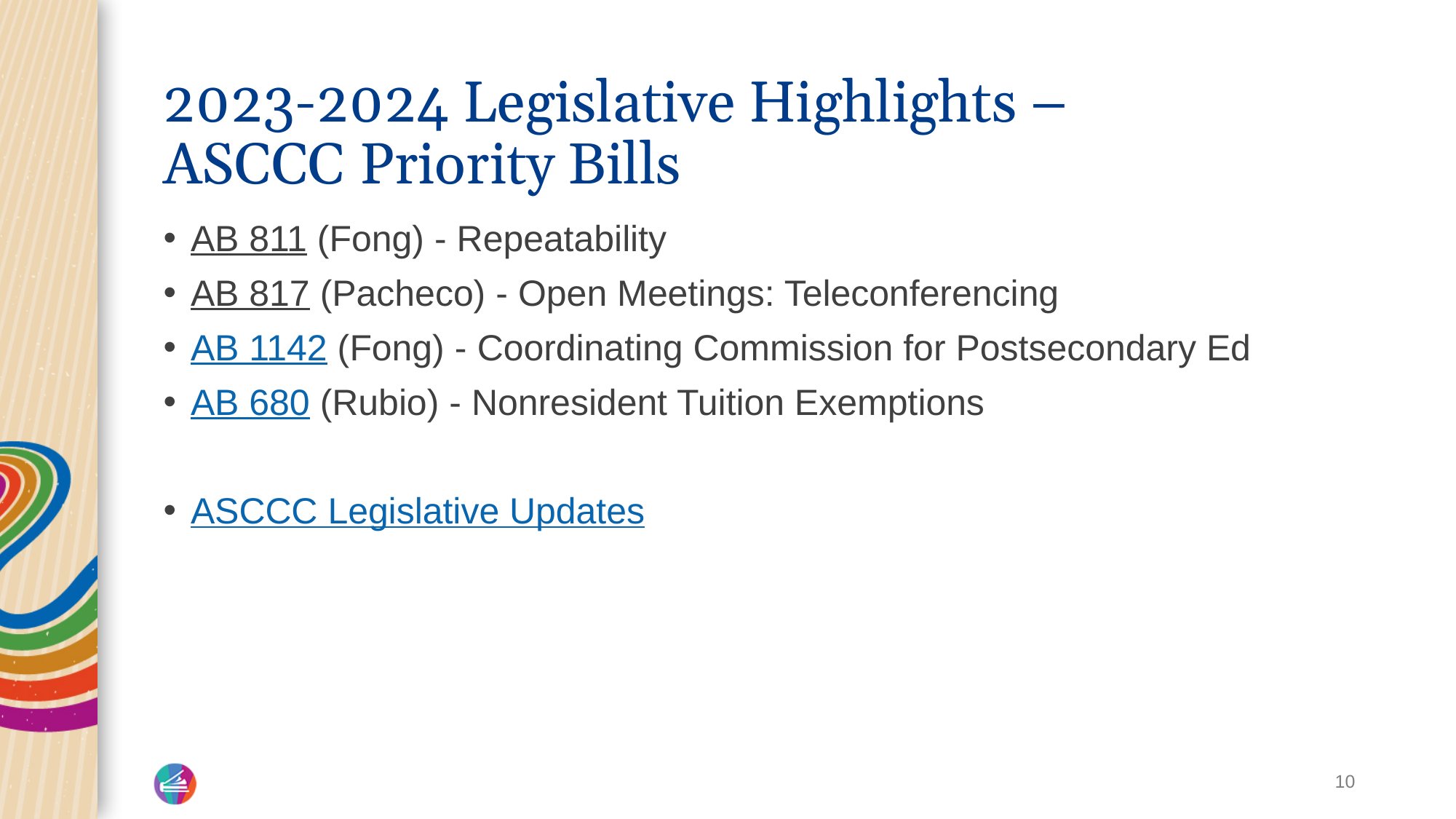

# 2023-2024 Legislative Highlights – ASCCC Priority Bills
AB 811 (Fong) - Repeatability
AB 817 (Pacheco) - Open Meetings: Teleconferencing
AB 1142 (Fong) - Coordinating Commission for Postsecondary Ed
AB 680 (Rubio) - Nonresident Tuition Exemptions

ASCCC Legislative Updates
10